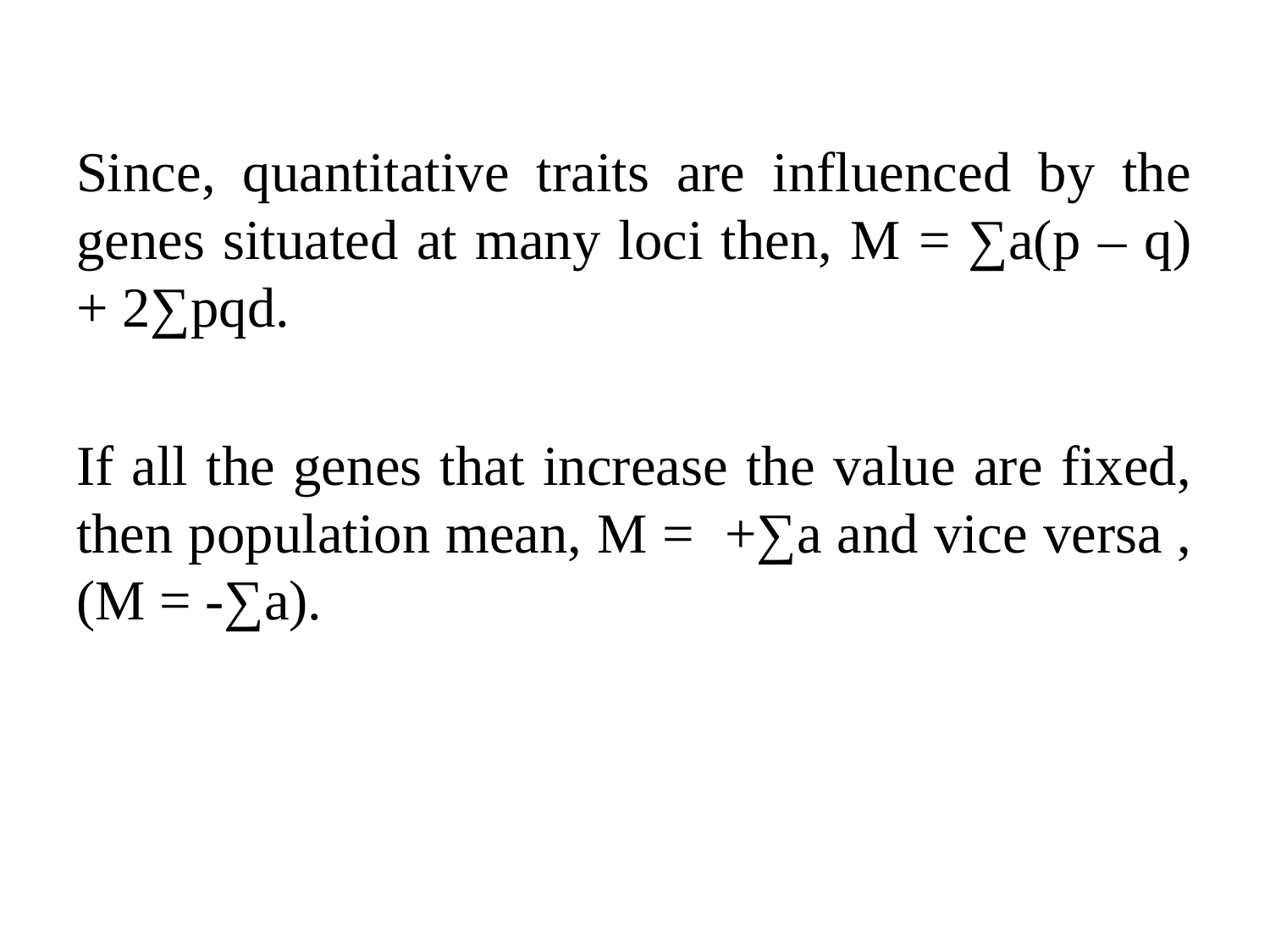

Since, quantitative traits are influenced by the genes situated at many loci then, M = ∑a(p – q) + 2∑pqd.

If all the genes that increase the value are fixed, then population mean, M =  +∑a and vice versa , (M = -∑a).